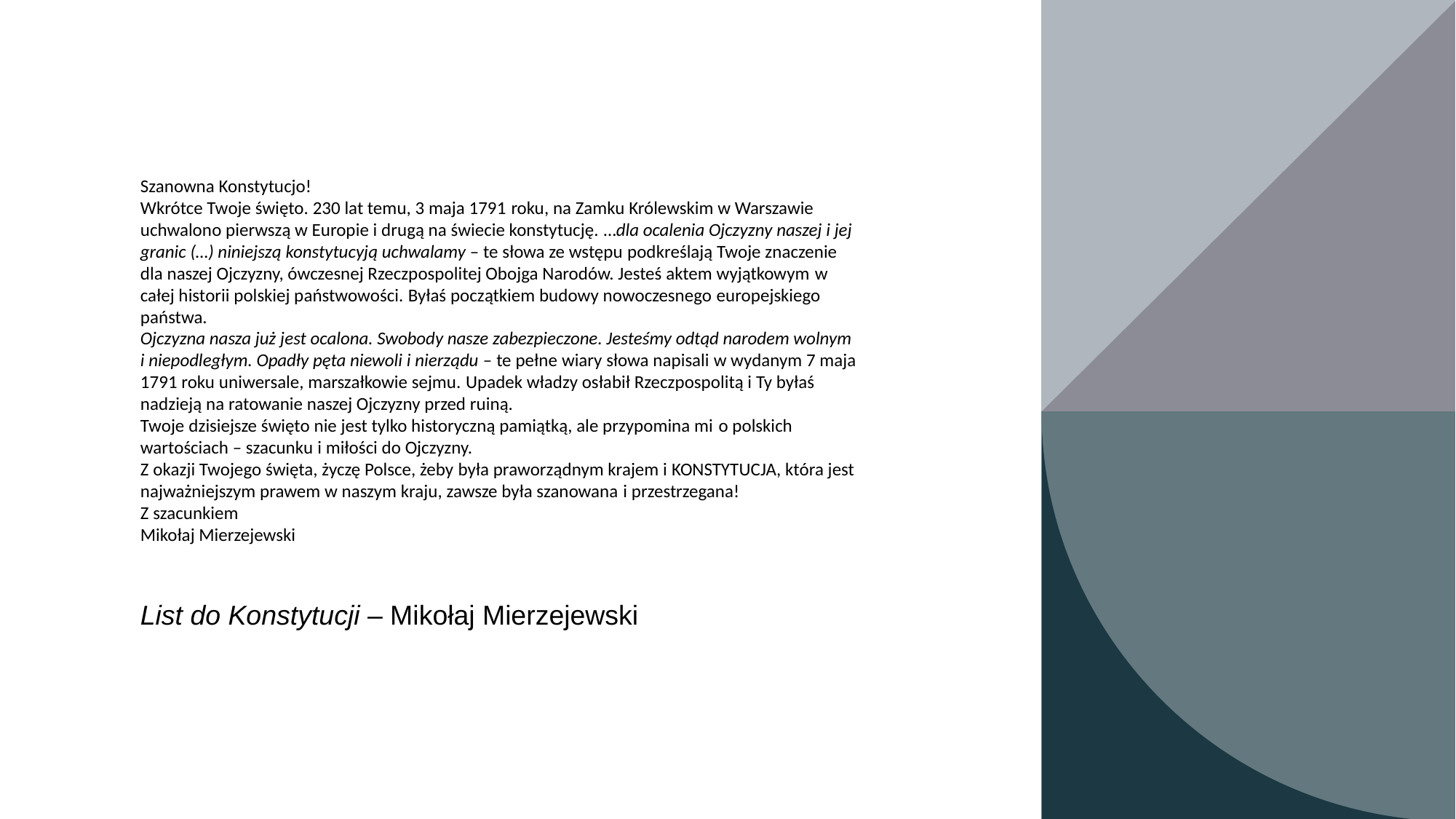

# Szanowna Konstytucjo!  Wkrótce Twoje święto. 230 lat temu, 3 maja 1791 roku, na Zamku Królewskim w Warszawie uchwalono pierwszą w Europie i drugą na świecie konstytucję. …dla ocalenia Ojczyzny naszej i jej granic (…) niniejszą konstytucyją uchwalamy – te słowa ze wstępu podkreślają Twoje znaczenie dla naszej Ojczyzny, ówczesnej Rzeczpospolitej Obojga Narodów. Jesteś aktem wyjątkowym w całej historii polskiej państwowości. Byłaś początkiem budowy nowoczesnego europejskiego państwa.  Ojczyzna nasza już jest ocalona. Swobody nasze zabezpieczone. Jesteśmy odtąd narodem wolnym i niepodległym. Opadły pęta niewoli i nierządu – te pełne wiary słowa napisali w wydanym 7 maja 1791 roku uniwersale, marszałkowie sejmu. Upadek władzy osłabił Rzeczpospolitą i Ty byłaś nadzieją na ratowanie naszej Ojczyzny przed ruiną.   Twoje dzisiejsze święto nie jest tylko historyczną pamiątką, ale przypomina mi o polskich wartościach – szacunku i miłości do Ojczyzny.  Z okazji Twojego święta, życzę Polsce, żeby była praworządnym krajem i KONSTYTUCJA, która jest najważniejszym prawem w naszym kraju, zawsze była szanowana i przestrzegana!  Z szacunkiem  Mikołaj Mierzejewski

List do Konstytucji – Mikołaj Mierzejewski